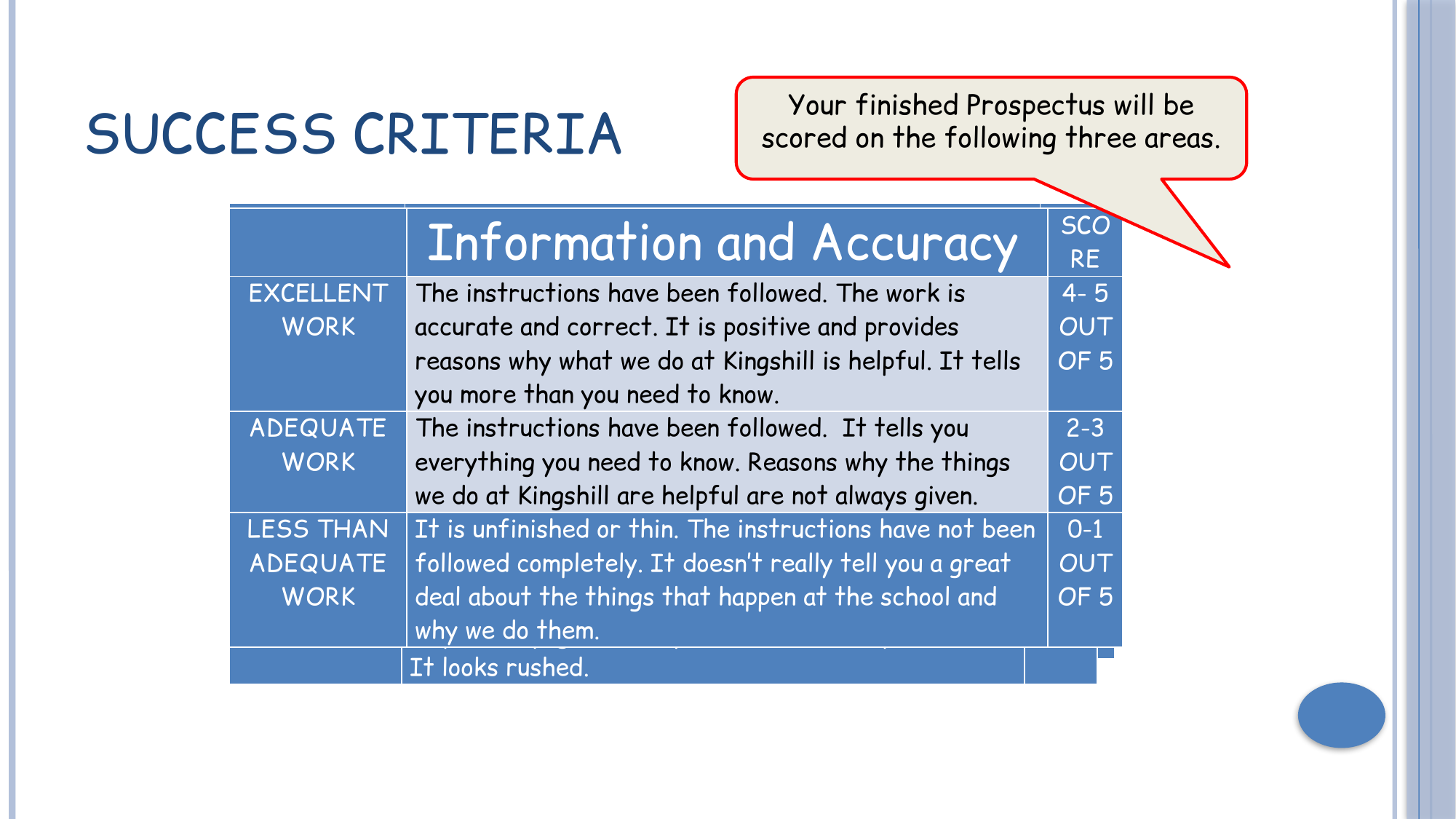

# Success Criteria
Your finished Prospectus will be scored on the following three areas.
|  | Group Work | SCORE |
| --- | --- | --- |
| EXCELLENT WORK | The group has worked extremely well together. Everybody has made a fair contribution and a record has been made of who did what. | 4- 5 OUT OF 5 |
| ADEQUATE WORK | The group has completed the work adequately and every member did something, although not everybody contributed a fair amount. | 2-3 OUT OF 5 |
| LESS THAN ADEQUATE WORK | The group has been unable to work together effectively. Some members have been excluded, or have not produced work. Some members do not really know what they should have done. | 0-1 OUT OF 5 |
|  | Information and Accuracy | SCORE |
| --- | --- | --- |
| EXCELLENT WORK | The instructions have been followed. The work is accurate and correct. It is positive and provides reasons why what we do at Kingshill is helpful. It tells you more than you need to know. | 4- 5 OUT OF 5 |
| ADEQUATE WORK | The instructions have been followed. It tells you everything you need to know. Reasons why the things we do at Kingshill are helpful are not always given. | 2-3 OUT OF 5 |
| LESS THAN ADEQUATE WORK | It is unfinished or thin. The instructions have not been followed completely. It doesn’t really tell you a great deal about the things that happen at the school and why we do them. | 0-1 OUT OF 5 |
|  | Presentation | SCORE |
| --- | --- | --- |
| EXCELLENT WORK | The instructions have been followed. The work is extremely well put together and looks like it has been produced by a professional company. It is colourful and glossy. | 4- 5 OUT OF 5 |
| ADEQUATE WORK | The instructions have been followed. The finished prospectus is not completely word-processed, or some bits are untidy. Large areas of black and white as opposed to colour. Some spelling errors. | 2-3 OUT OF 5 |
| LESS THAN ADEQUATE WORK | Untidy work. It is unfinished or thin. The instructions have not been followed completely (eg only three pages, or no pictures). Too many mistakes. It looks rushed. | 0-1 OUT OF 5 |